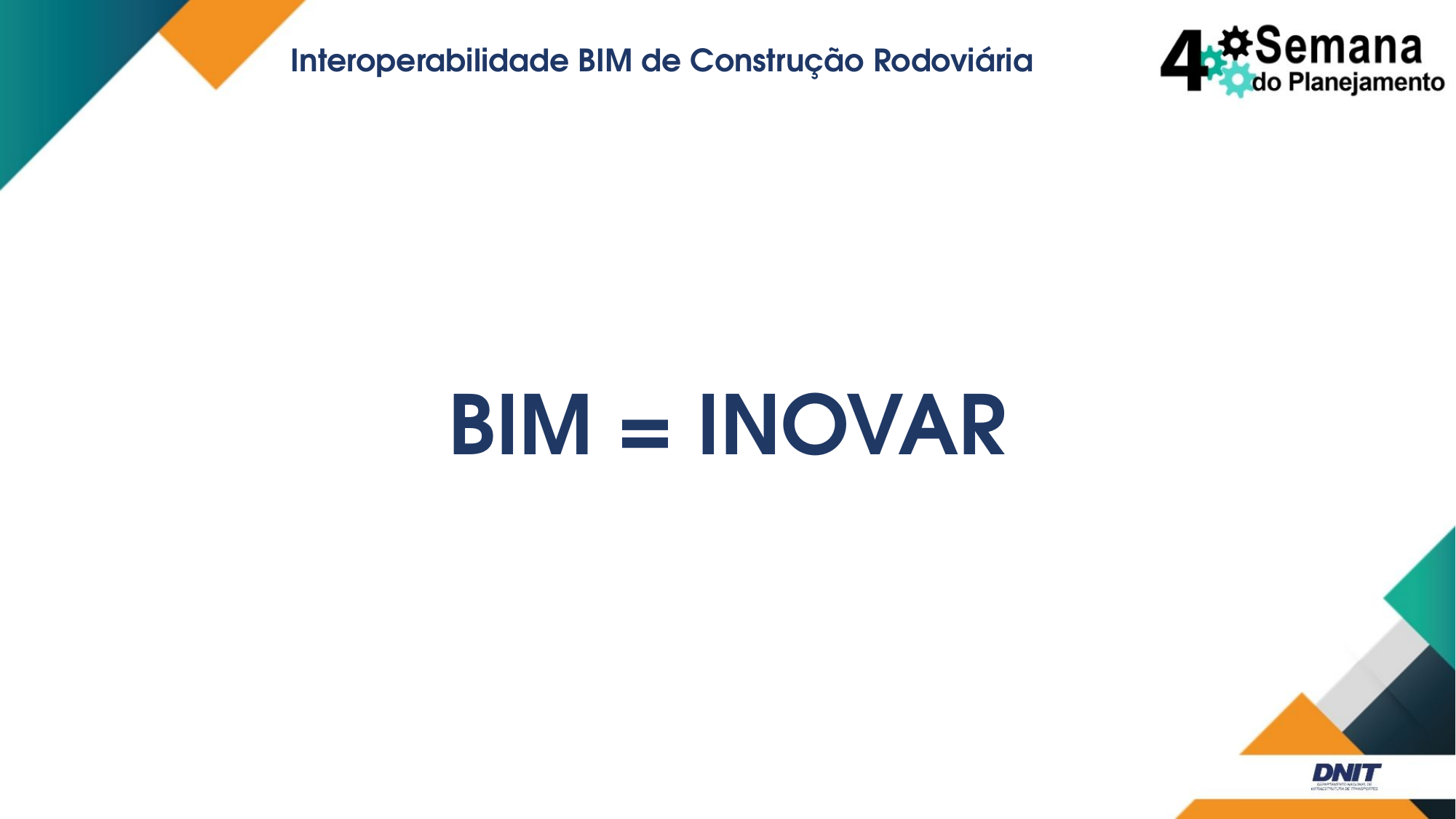

Interoperabilidade BIM de Construção Rodoviária
BIM = INOVAR